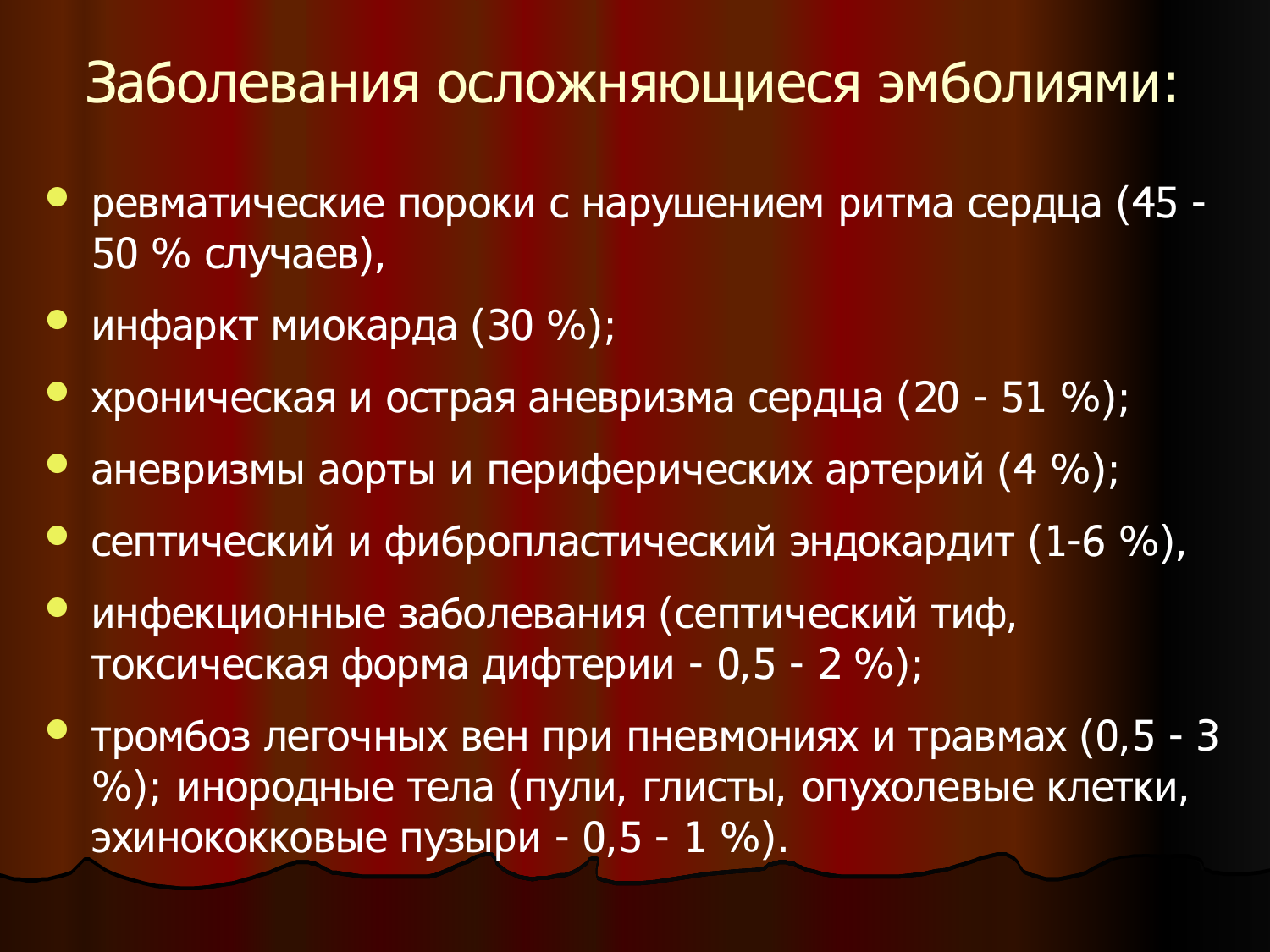

# Заболевания осложняющиеся эмболиями:
ревмати­ческие пороки с нарушением ритма сердца (45 - 50 % случаев),
инфаркт миокарда (30 %);
хроническая и острая аневризма серд­ца (20 - 51 %);
аневризмы аорты и периферических артерий (4 %);
септический и фибропластический эндокардит (1-6 %),
инфек­ционные заболевания (септический тиф, токсическая форма дифтерии - 0,5 - 2 %);
тромбоз легочных вен при пневмониях и травмах (0,5 - 3 %); инородные тела (пули, глисты, опухолевые клетки, эхинококковые пузыри - 0,5 - 1 %).